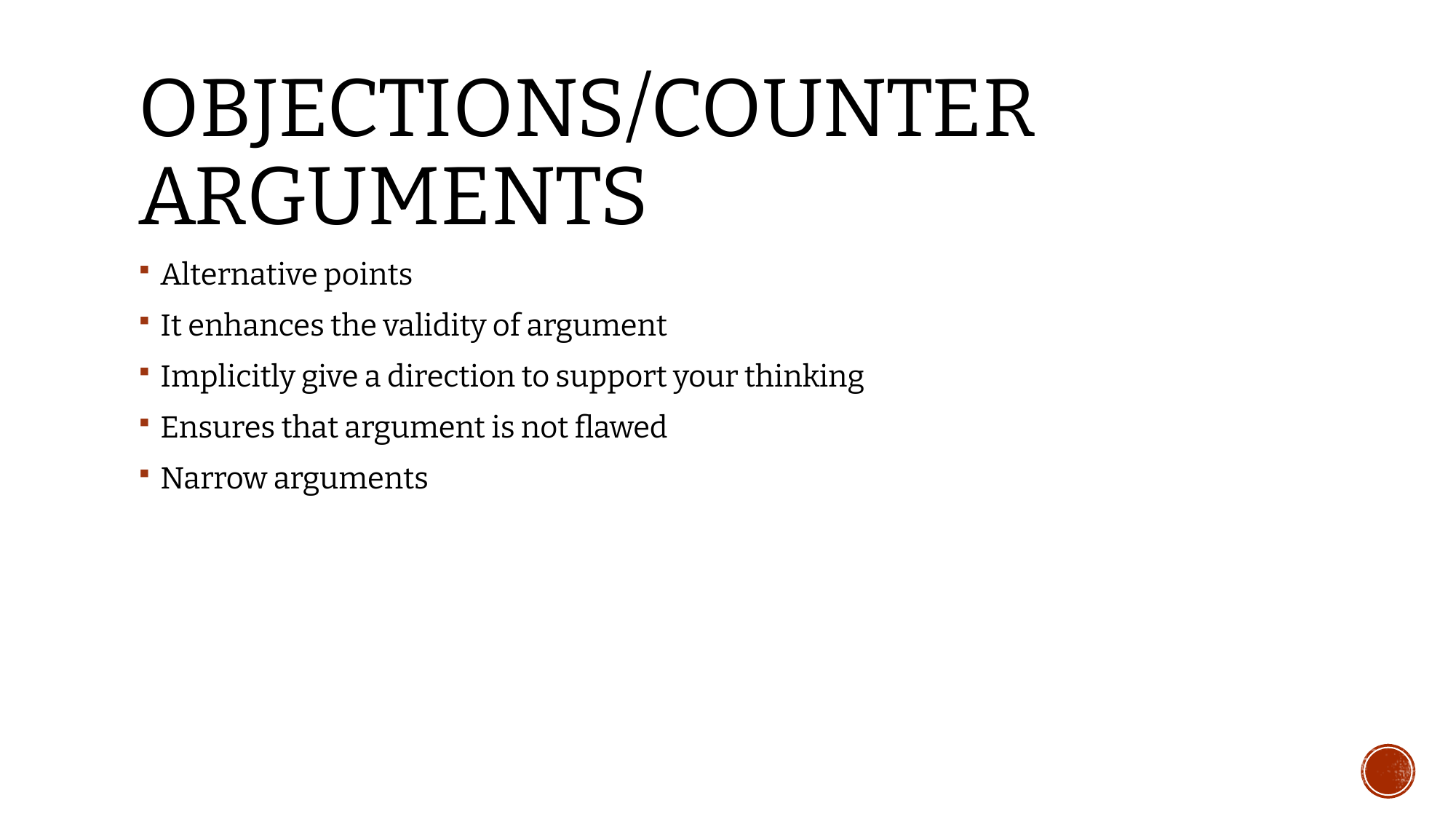

# Objections/counter arguments
Alternative points
It enhances the validity of argument
Implicitly give a direction to support your thinking
Ensures that argument is not flawed
Narrow arguments